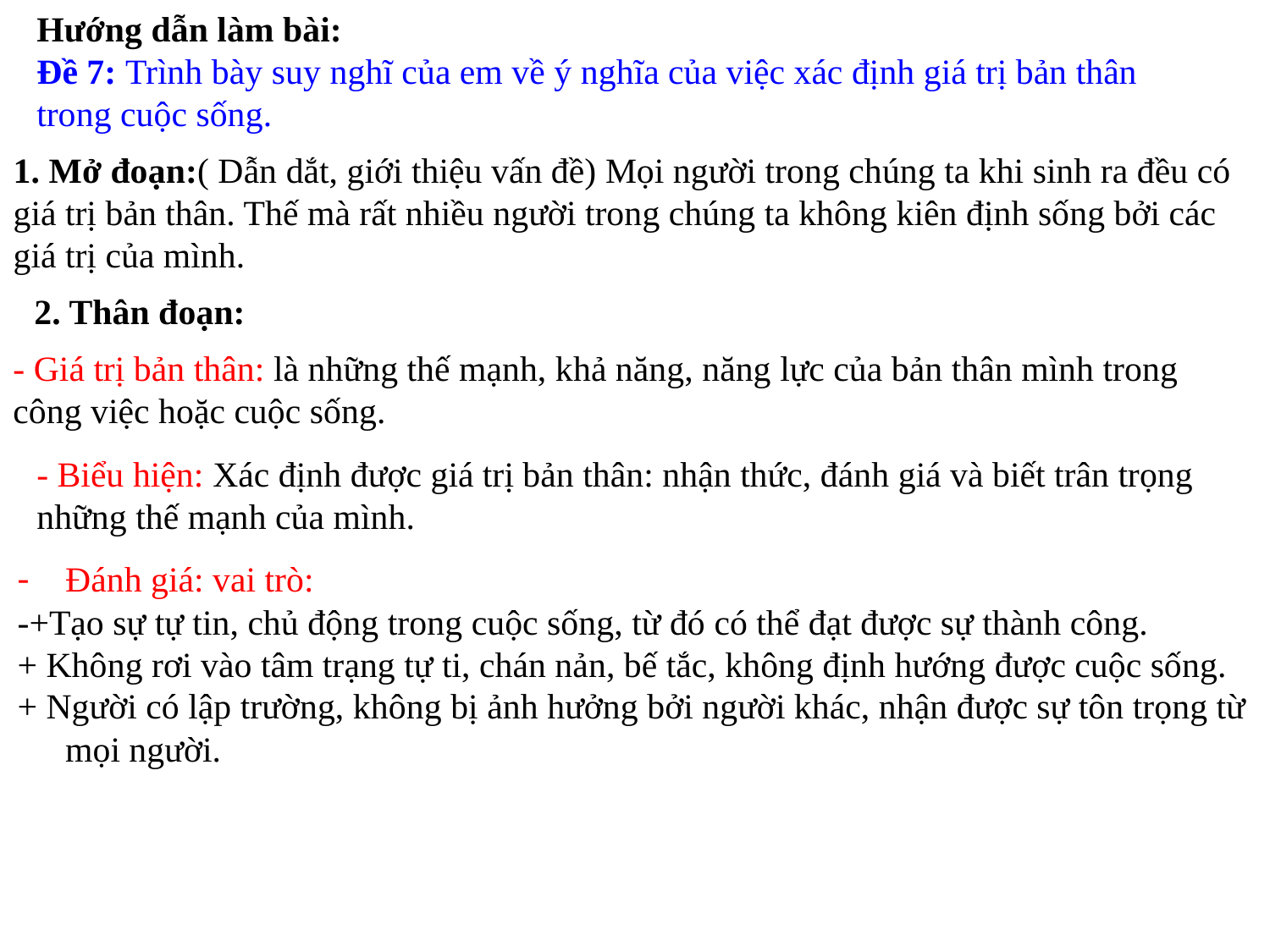

Hướng dẫn làm bài:
Đề 7: Trình bày suy nghĩ của em về ý nghĩa của việc xác định giá trị bản thân trong cuộc sống.
1. Mở đoạn:( Dẫn dắt, giới thiệu vấn đề) Mọi người trong chúng ta khi sinh ra đều có giá trị bản thân. Thế mà rất nhiều người trong chúng ta không kiên định sống bởi các giá trị của mình.
2. Thân đoạn:
- Giá trị bản thân: là những thế mạnh, khả năng, năng lực của bản thân mình trong công việc hoặc cuộc sống.
- Biểu hiện: Xác định được giá trị bản thân: nhận thức, đánh giá và biết trân trọng những thế mạnh của mình.
Đánh giá: vai trò:
-+Tạo sự tự tin, chủ động trong cuộc sống, từ đó có thể đạt được sự thành công.
+ Không rơi vào tâm trạng tự ti, chán nản, bế tắc, không định hướng được cuộc sống.
+ Người có lập trường, không bị ảnh hưởng bởi người khác, nhận được sự tôn trọng từ mọi người.